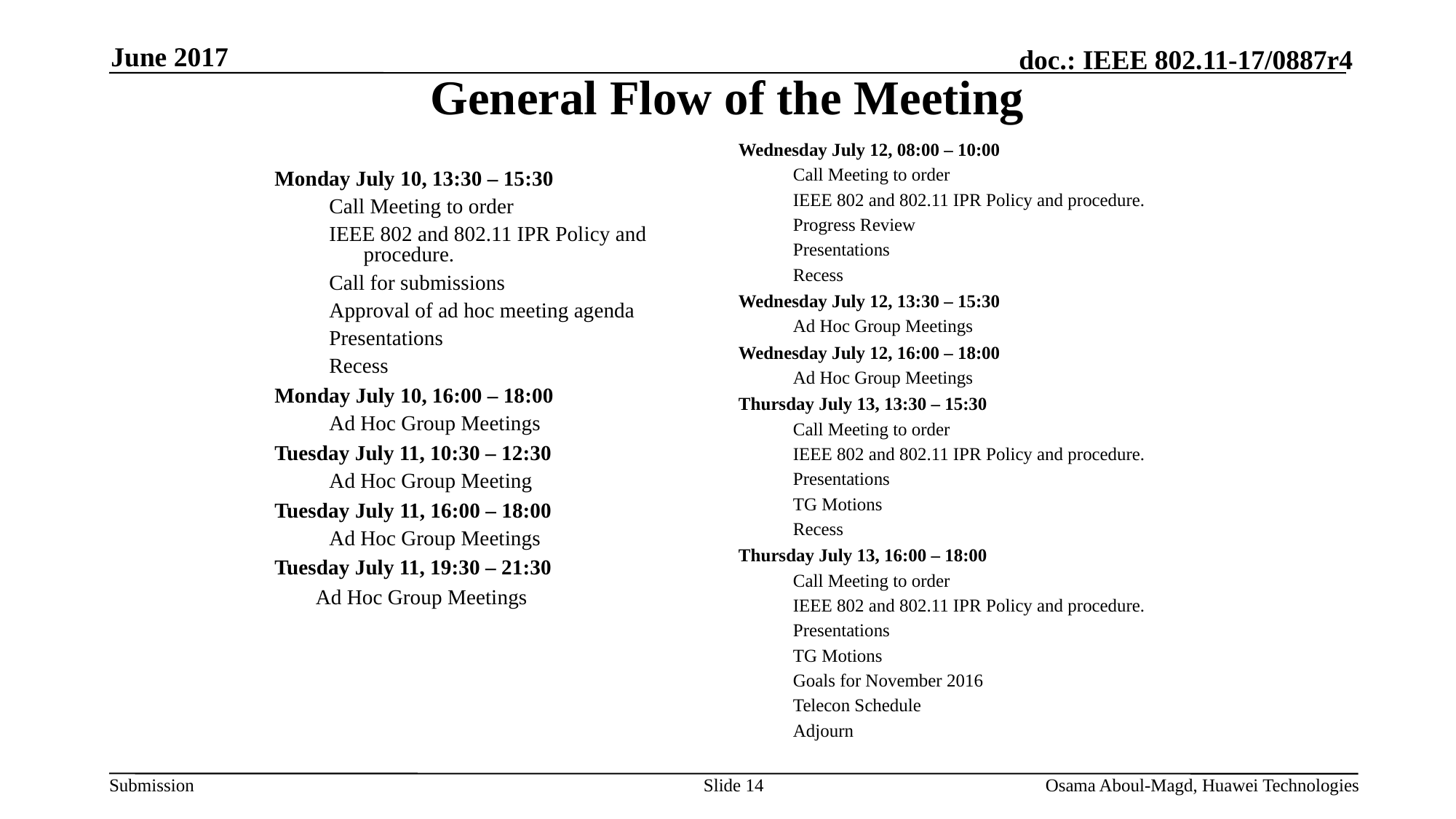

June 2017
# General Flow of the Meeting
Wednesday July 12, 08:00 – 10:00
Call Meeting to order
IEEE 802 and 802.11 IPR Policy and procedure.
Progress Review
Presentations
Recess
Wednesday July 12, 13:30 – 15:30
Ad Hoc Group Meetings
Wednesday July 12, 16:00 – 18:00
Ad Hoc Group Meetings
Thursday July 13, 13:30 – 15:30
Call Meeting to order
IEEE 802 and 802.11 IPR Policy and procedure.
Presentations
TG Motions
Recess
Thursday July 13, 16:00 – 18:00
Call Meeting to order
IEEE 802 and 802.11 IPR Policy and procedure.
Presentations
TG Motions
Goals for November 2016
Telecon Schedule
Adjourn

Monday July 10, 13:30 – 15:30
Call Meeting to order
IEEE 802 and 802.11 IPR Policy and procedure.
Call for submissions
Approval of ad hoc meeting agenda
Presentations
Recess
Monday July 10, 16:00 – 18:00
Ad Hoc Group Meetings
Tuesday July 11, 10:30 – 12:30
Ad Hoc Group Meeting
Tuesday July 11, 16:00 – 18:00
Ad Hoc Group Meetings
Tuesday July 11, 19:30 – 21:30
	Ad Hoc Group Meetings

Slide 14
Osama Aboul-Magd, Huawei Technologies